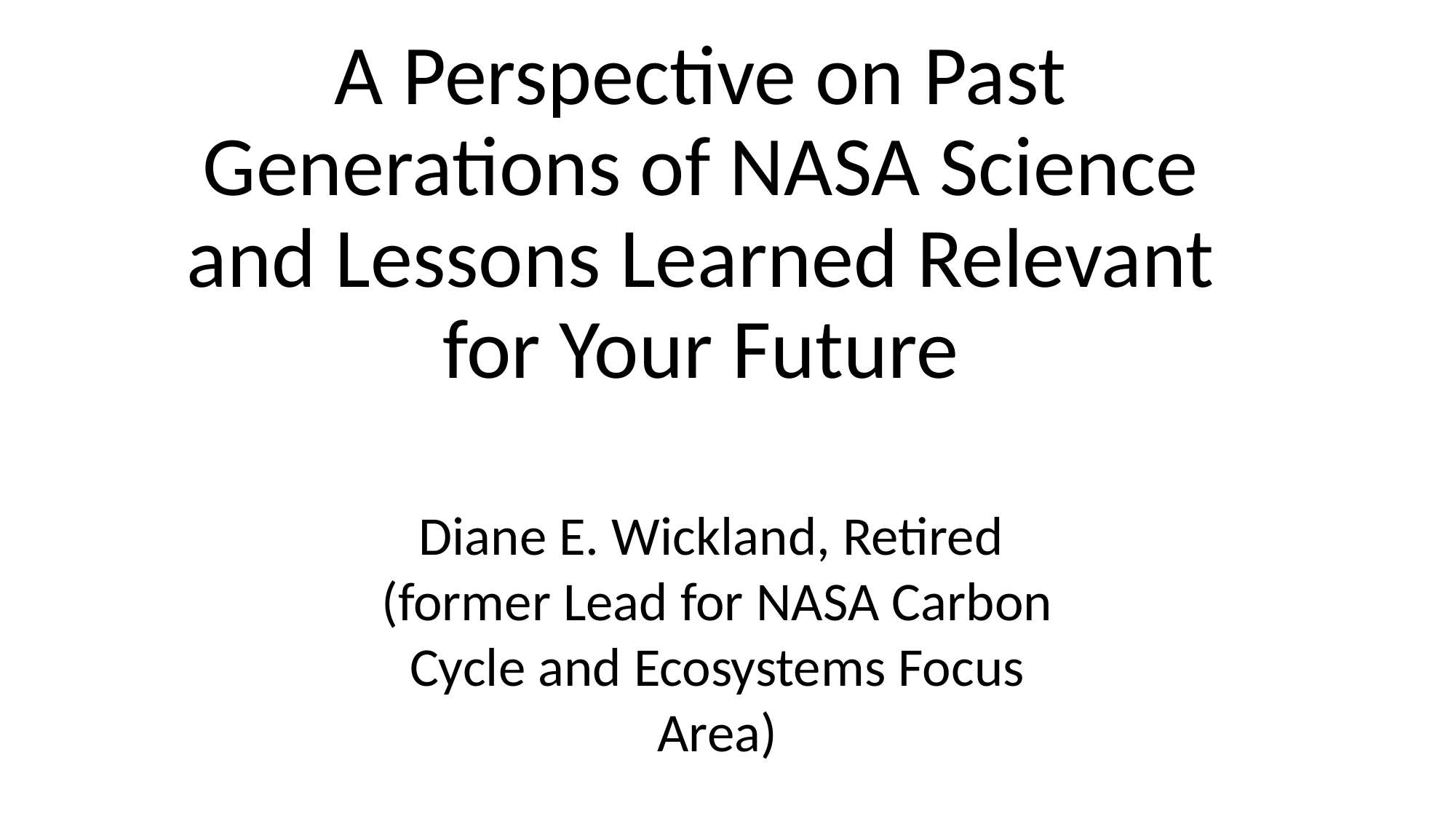

# A Perspective on Past Generations of NASA Science and Lessons Learned Relevant for Your Future
Diane E. Wickland, Retired
(former Lead for NASA Carbon Cycle and Ecosystems Focus Area)